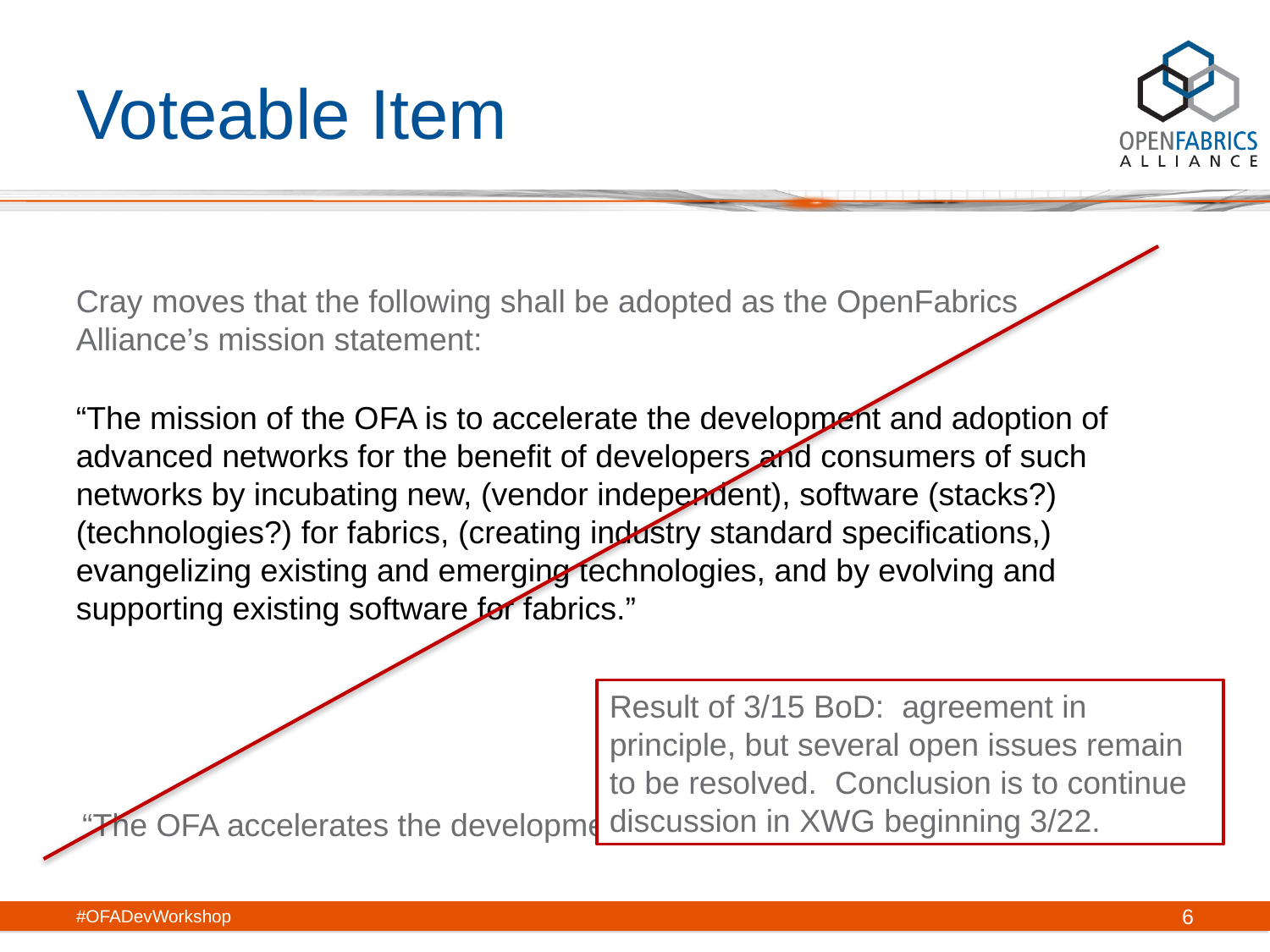

# Voteable Item
Cray moves that the following shall be adopted as the OpenFabrics Alliance’s mission statement:
“The mission of the OFA is to accelerate the development and adoption of advanced networks for the benefit of developers and consumers of such networks by incubating new, (vendor independent), software (stacks?) (technologies?) for fabrics, (creating industry standard specifications,) evangelizing existing and emerging technologies, and by evolving and supporting existing software for fabrics.”
Result of 3/15 BoD:  agreement in principle, but several open issues remain to be resolved.  Conclusion is to continue discussion in XWG beginning 3/22.
“The OFA accelerates the development and adoption of advanced networks”
#OFADevWorkshop
6